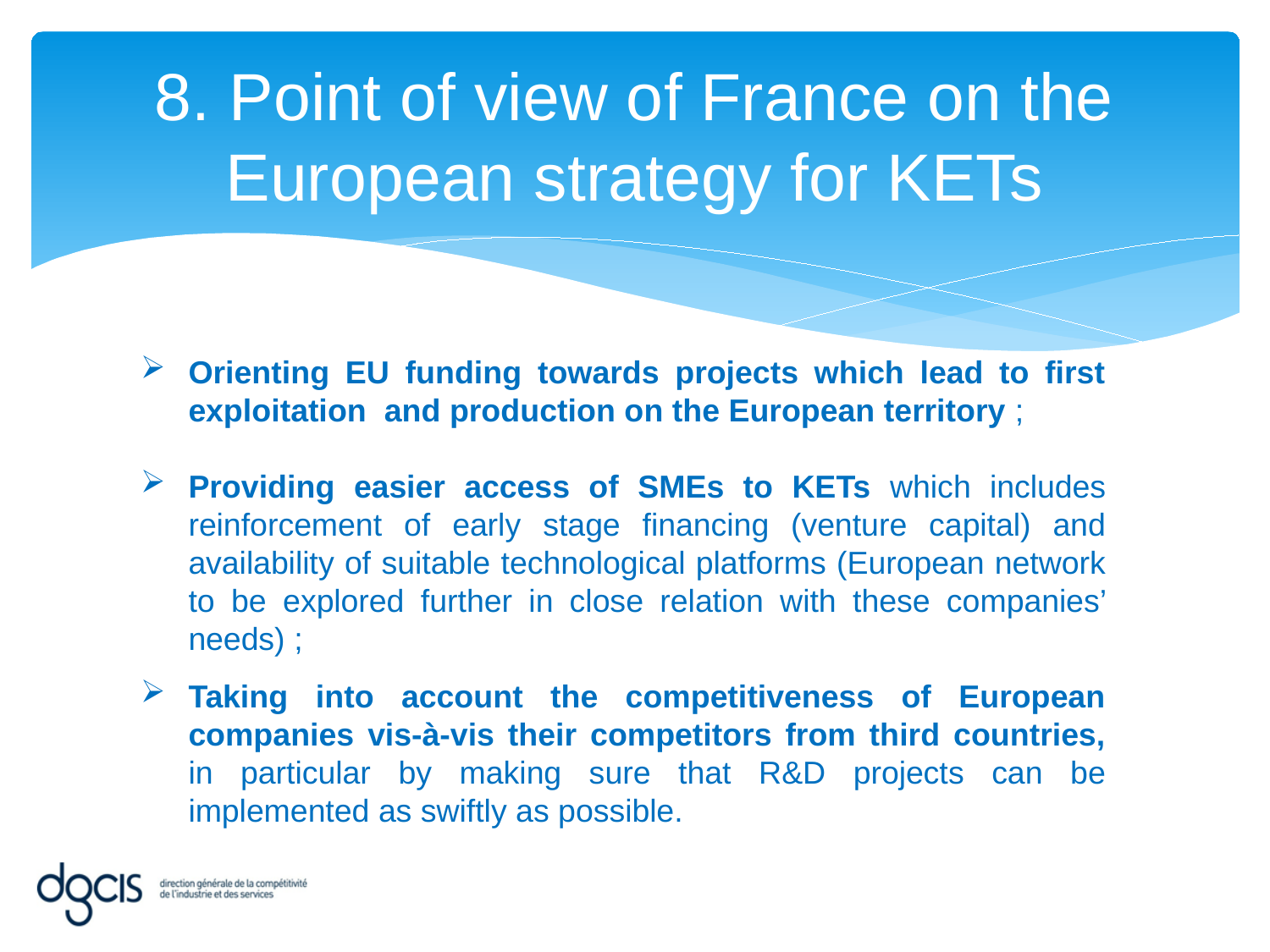

# 8. Point of view of France on the European strategy for KETs
Orienting EU funding towards projects which lead to first exploitation  and production on the European territory ;

Providing easier access of SMEs to KETs which includes reinforcement of early stage financing (venture capital) and availability of suitable technological platforms (European network to be explored further in close relation with these companies’ needs) ;

Taking into account the competitiveness of European companies vis-à-vis their competitors from third countries, in particular by making sure that R&D projects can be implemented as swiftly as possible.